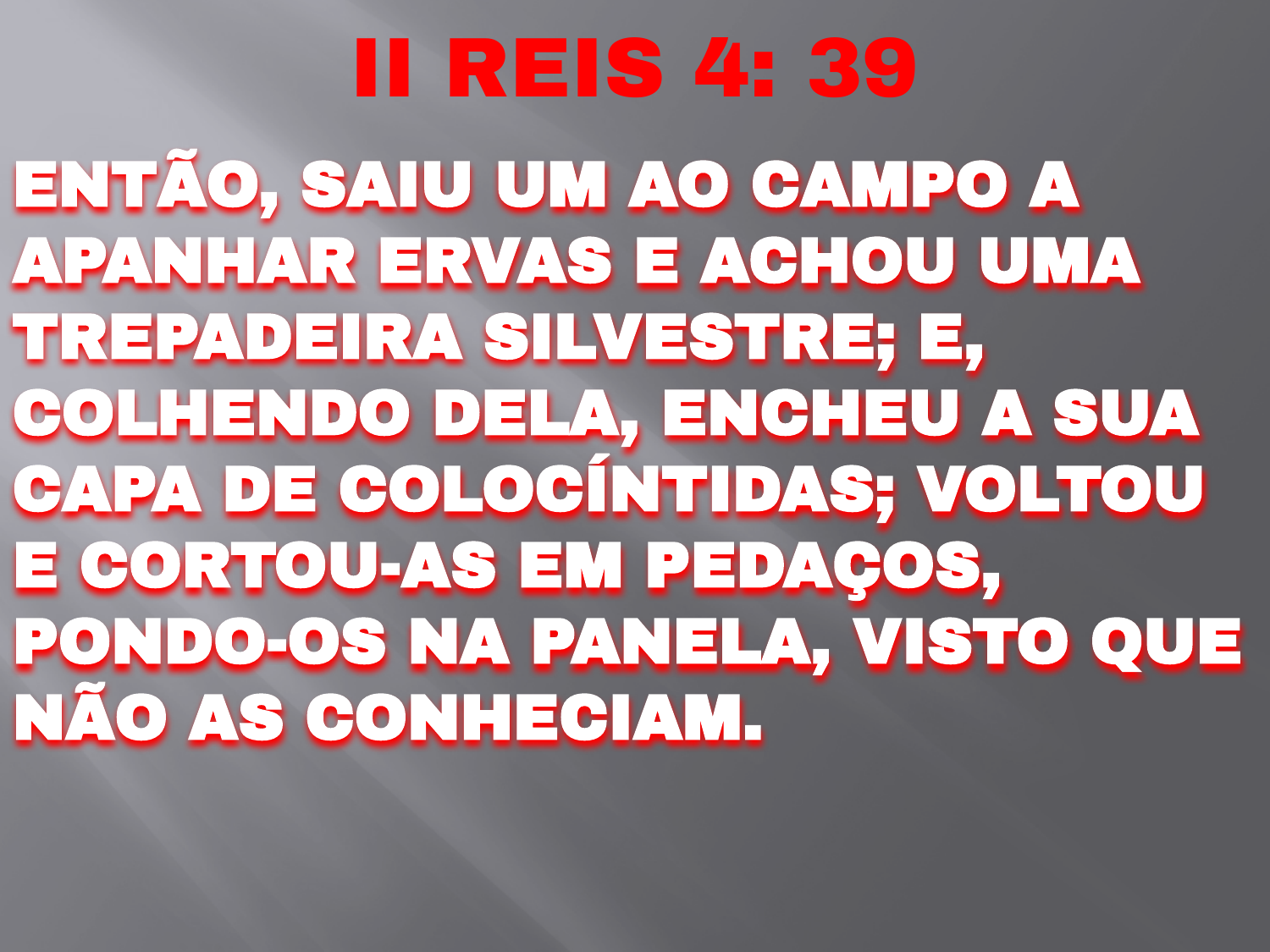

II REIS 4: 39
ENTÃO, SAIU UM AO CAMPO A APANHAR ERVAS E ACHOU UMA TREPADEIRA SILVESTRE; E, COLHENDO DELA, ENCHEU A SUA CAPA DE COLOCÍNTIDAS; VOLTOU E CORTOU-AS EM PEDAÇOS, PONDO-OS NA PANELA, VISTO QUE NÃO AS CONHECIAM.